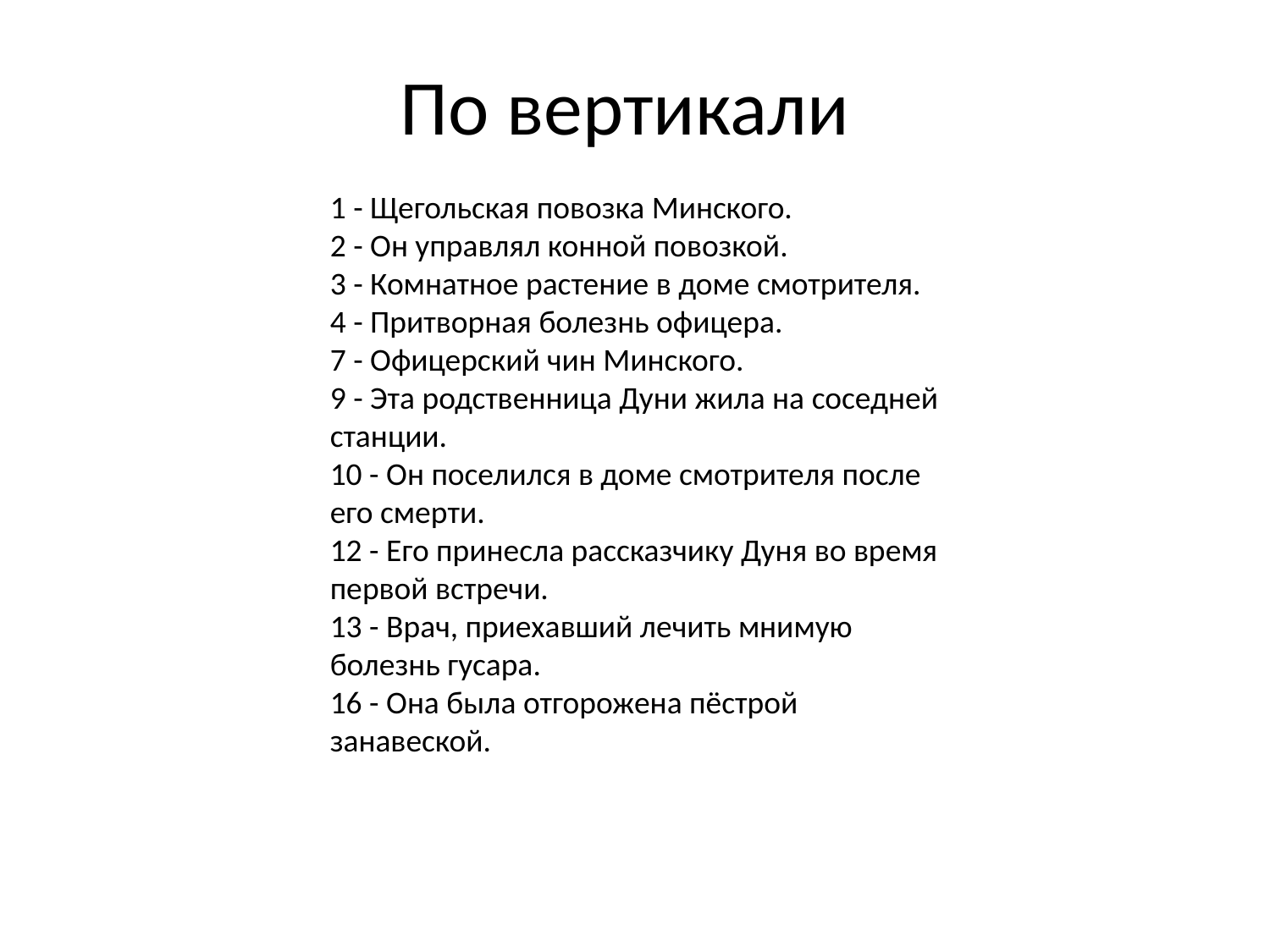

# По вертикали
1 - Щегольская повозка Минского.
2 - Он управлял конной повозкой.
3 - Комнатное растение в доме смотрителя.
4 - Притворная болезнь офицера.
7 - Офицерский чин Минского.
9 - Эта родственница Дуни жила на соседней станции.
10 - Он поселился в доме смотрителя после его смерти.
12 - Его принесла рассказчику Дуня во время первой встречи.
13 - Врач, приехавший лечить мнимую болезнь гусара.
16 - Она была отгорожена пёстрой занавеской.